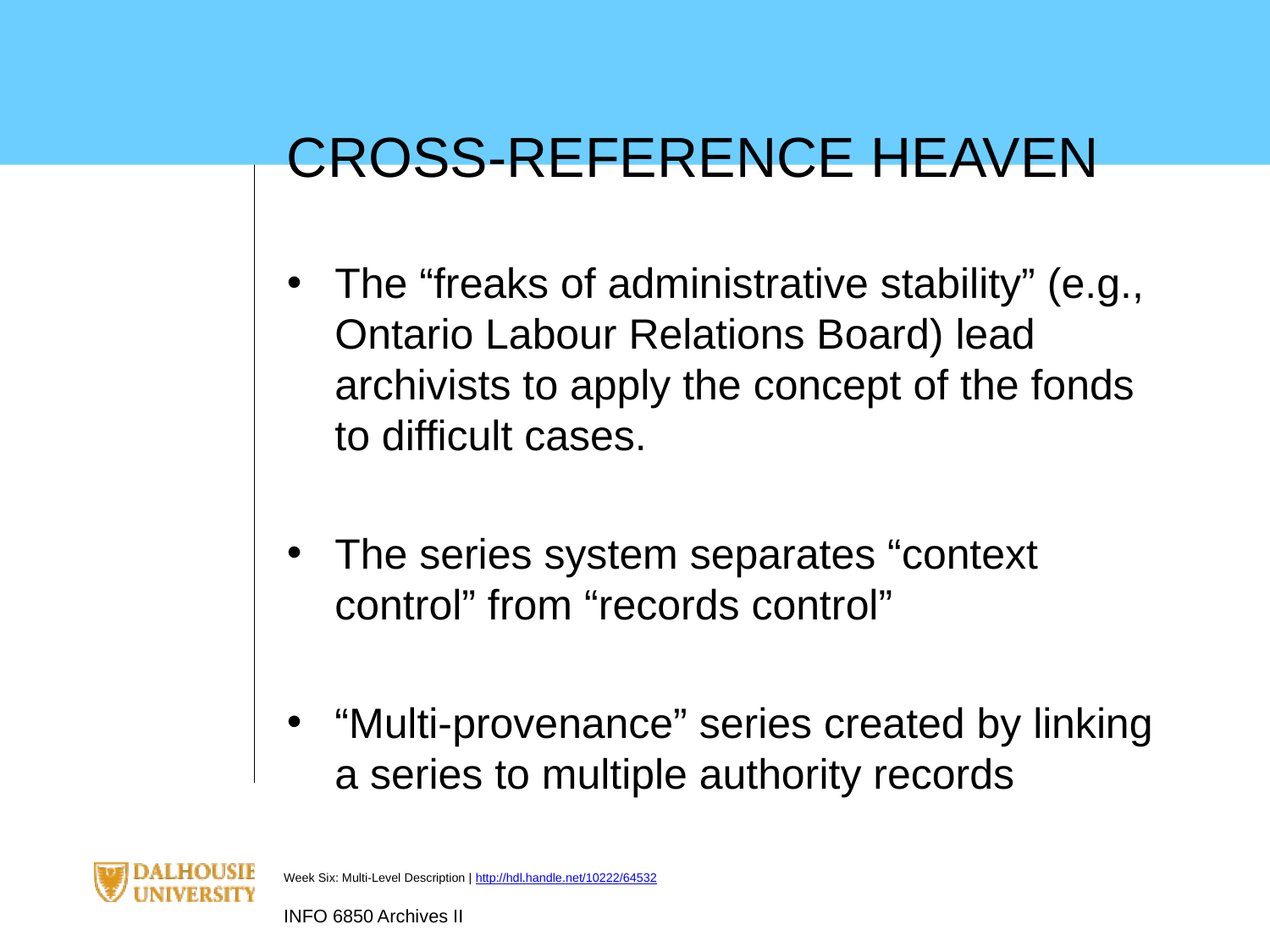

CROSS-REFERENCE HEAVEN

The “freaks of administrative stability” (e.g., Ontario Labour Relations Board) lead archivists to apply the concept of the fonds to difficult cases.

The series system separates “context control” from “records control”

“Multi-provenance” series created by linking a series to multiple authority records